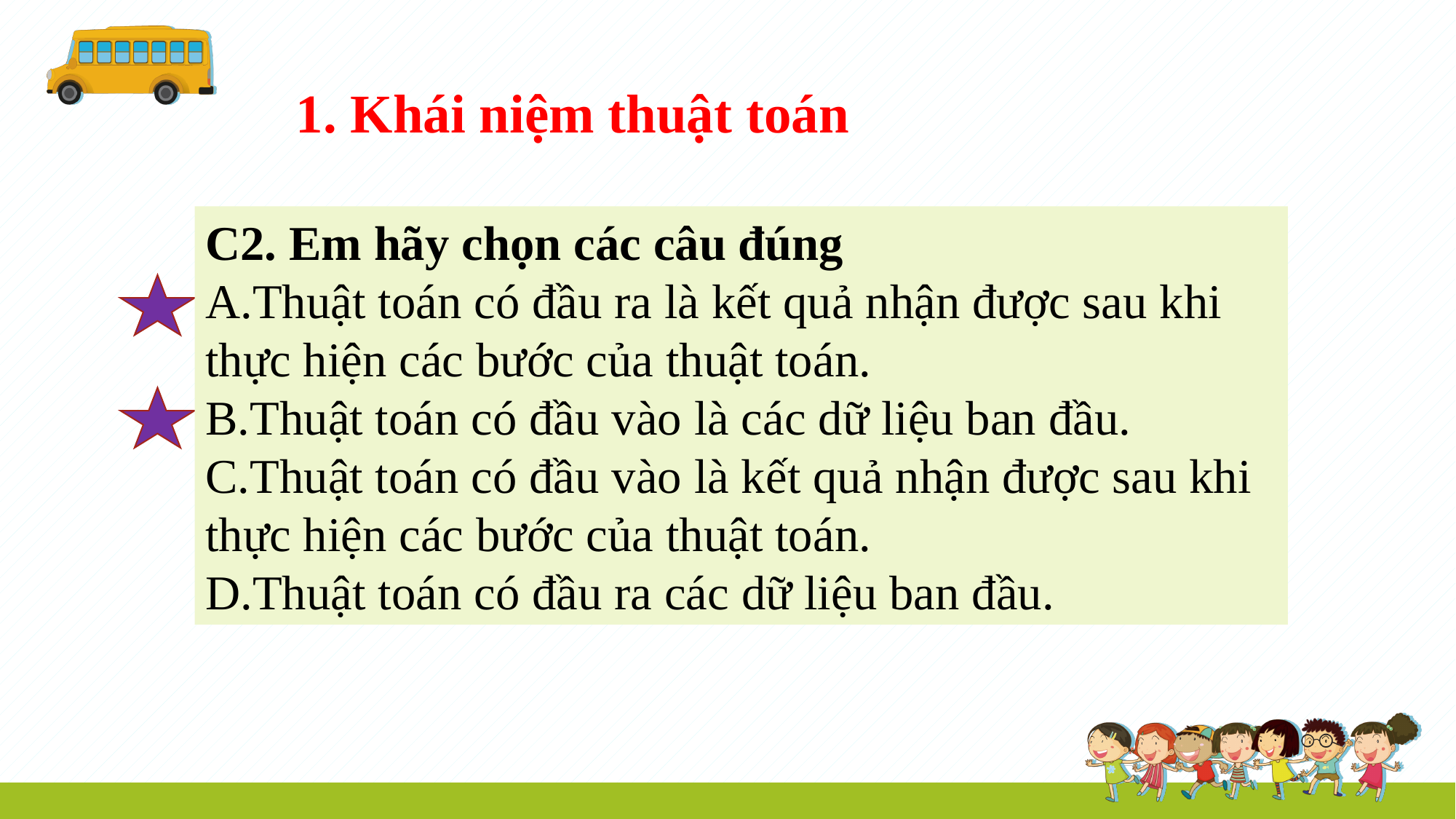

1. Khái niệm thuật toán
C2. Em hãy chọn các câu đúng
Thuật toán có đầu ra là kết quả nhận được sau khi thực hiện các bước của thuật toán.
Thuật toán có đầu vào là các dữ liệu ban đầu.
Thuật toán có đầu vào là kết quả nhận được sau khi thực hiện các bước của thuật toán.
Thuật toán có đầu ra các dữ liệu ban đầu.